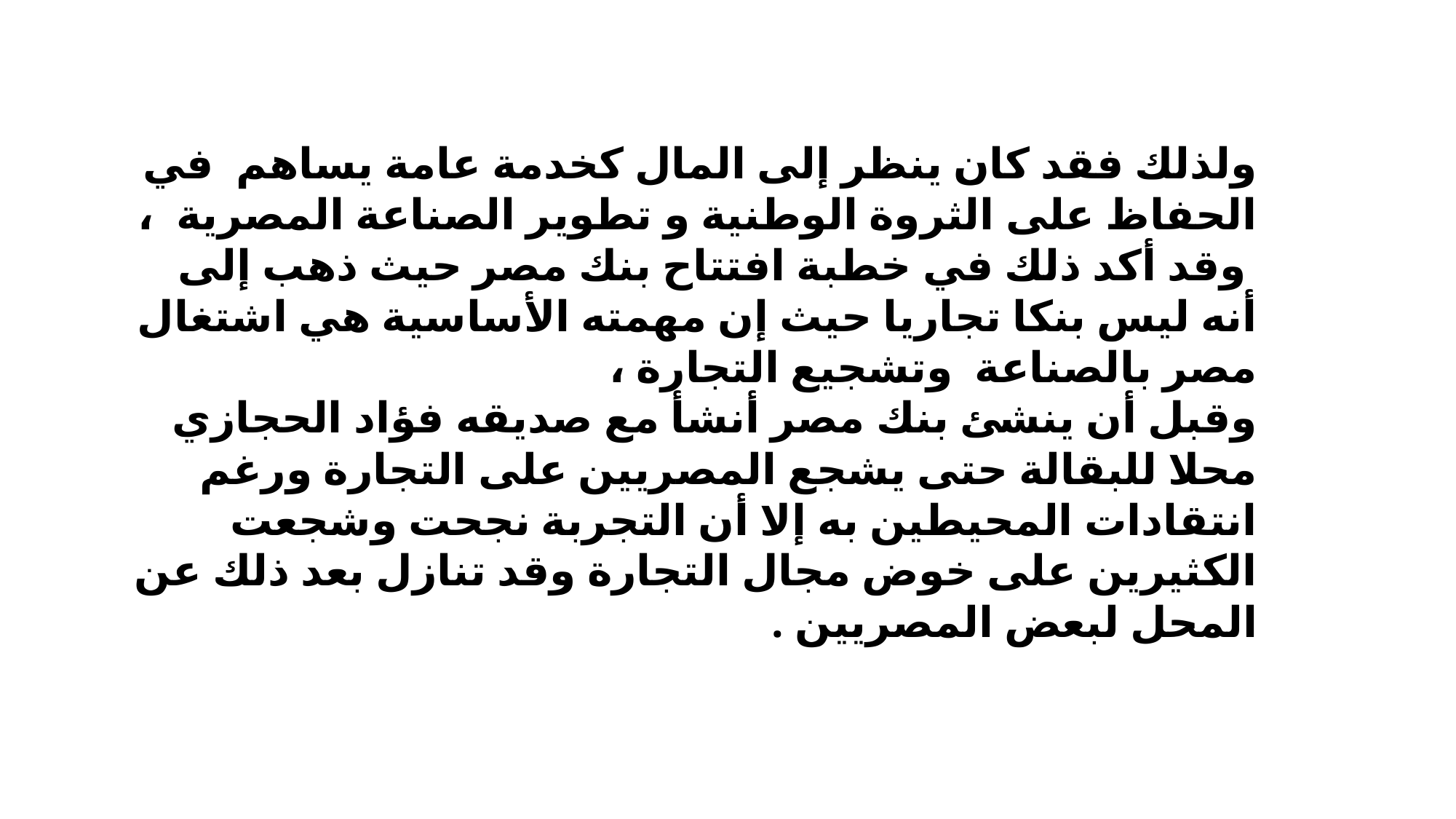

ولذلك فقد كان ينظر إلى المال كخدمة عامة يساهم  في الحفاظ على الثروة الوطنية و تطوير الصناعة المصرية  ،
 وقد أكد ذلك في خطبة افتتاح بنك مصر حيث ذهب إلى أنه ليس بنكا تجاريا حيث إن مهمته الأساسية هي اشتغال مصر بالصناعة  وتشجيع التجارة ،
وقبل أن ينشئ بنك مصر أنشأ مع صديقه فؤاد الحجازي محلا للبقالة حتى يشجع المصريين على التجارة ورغم انتقادات المحيطين به إلا أن التجربة نجحت وشجعت الكثيرين على خوض مجال التجارة وقد تنازل بعد ذلك عن المحل لبعض المصريين .